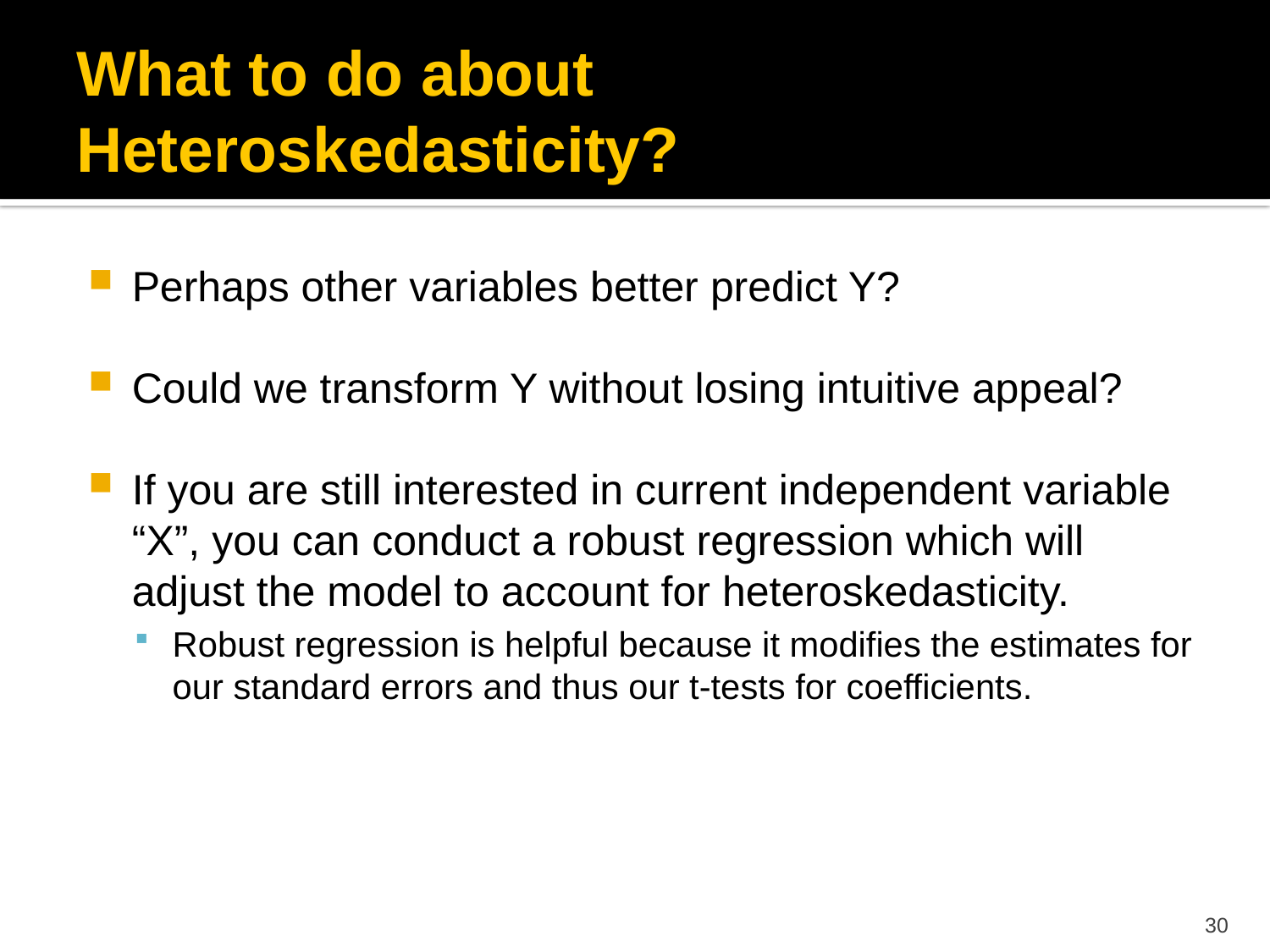

# What to do about Heteroskedasticity?
Perhaps other variables better predict Y?

Could we transform Y without losing intuitive appeal?

If you are still interested in current independent variable “X”, you can conduct a robust regression which will adjust the model to account for heteroskedasticity.
Robust regression is helpful because it modifies the estimates for our standard errors and thus our t-tests for coefficients.
30